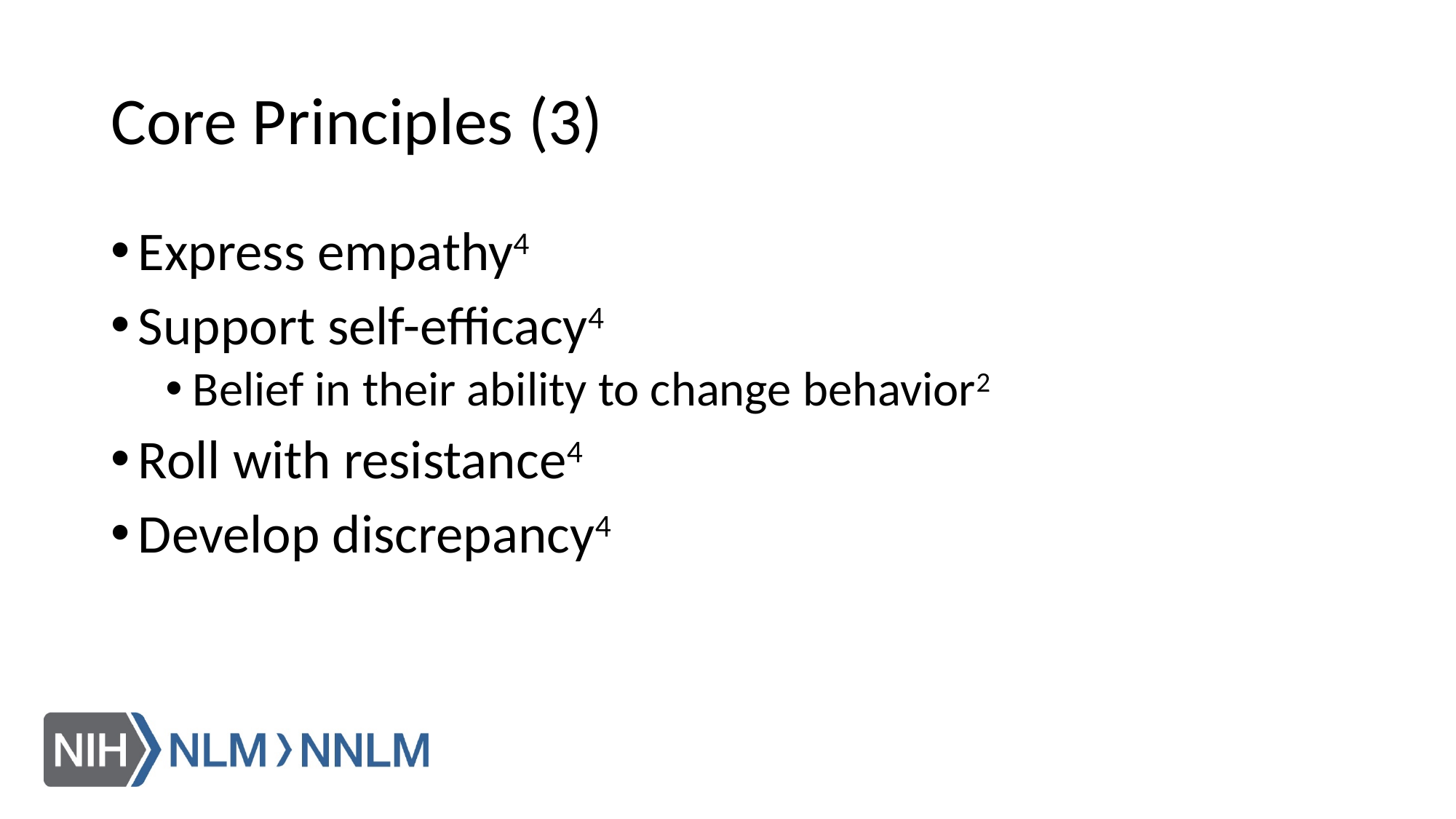

# Core Principles (3)
Express empathy4
Support self-efficacy4
Belief in their ability to change behavior2
Roll with resistance4
Develop discrepancy4